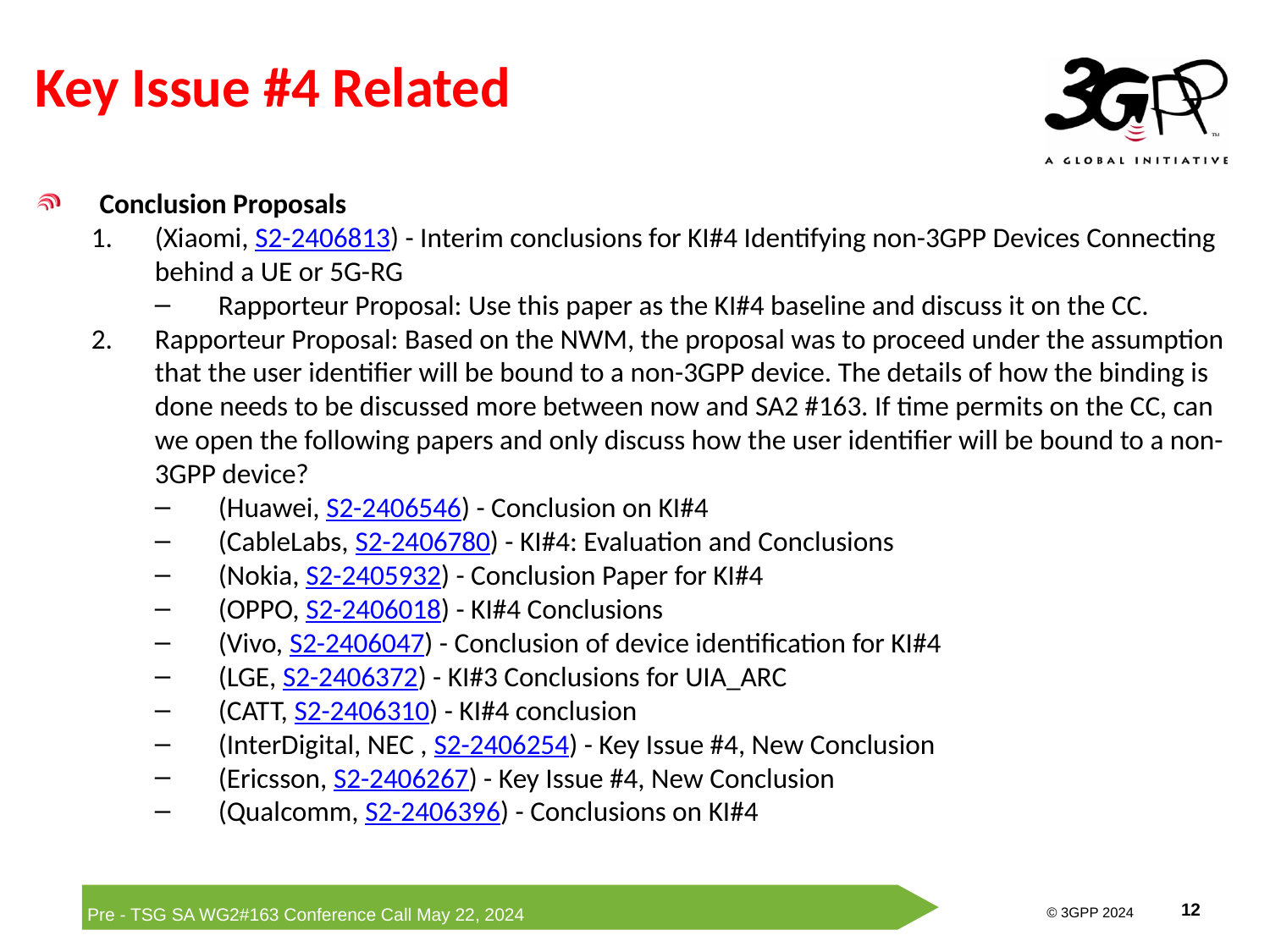

# Key Issue #4 Related
Conclusion Proposals
(Xiaomi, S2-2406813) - Interim conclusions for KI#4 Identifying non-3GPP Devices Connecting behind a UE or 5G-RG
Rapporteur Proposal: Use this paper as the KI#4 baseline and discuss it on the CC.
Rapporteur Proposal: Based on the NWM, the proposal was to proceed under the assumption that the user identifier will be bound to a non-3GPP device. The details of how the binding is done needs to be discussed more between now and SA2 #163. If time permits on the CC, can we open the following papers and only discuss how the user identifier will be bound to a non-3GPP device?
(Huawei, S2-2406546) - Conclusion on KI#4
(CableLabs, S2-2406780) - KI#4: Evaluation and Conclusions
(Nokia, S2-2405932) - Conclusion Paper for KI#4
(OPPO, S2-2406018) - KI#4 Conclusions
(Vivo, S2-2406047) - Conclusion of device identification for KI#4
(LGE, S2-2406372) - KI#3 Conclusions for UIA_ARC
(CATT, S2-2406310) - KI#4 conclusion
(InterDigital, NEC , S2-2406254) - Key Issue #4, New Conclusion
(Ericsson, S2-2406267) - Key Issue #4, New Conclusion
(Qualcomm, S2-2406396) - Conclusions on KI#4